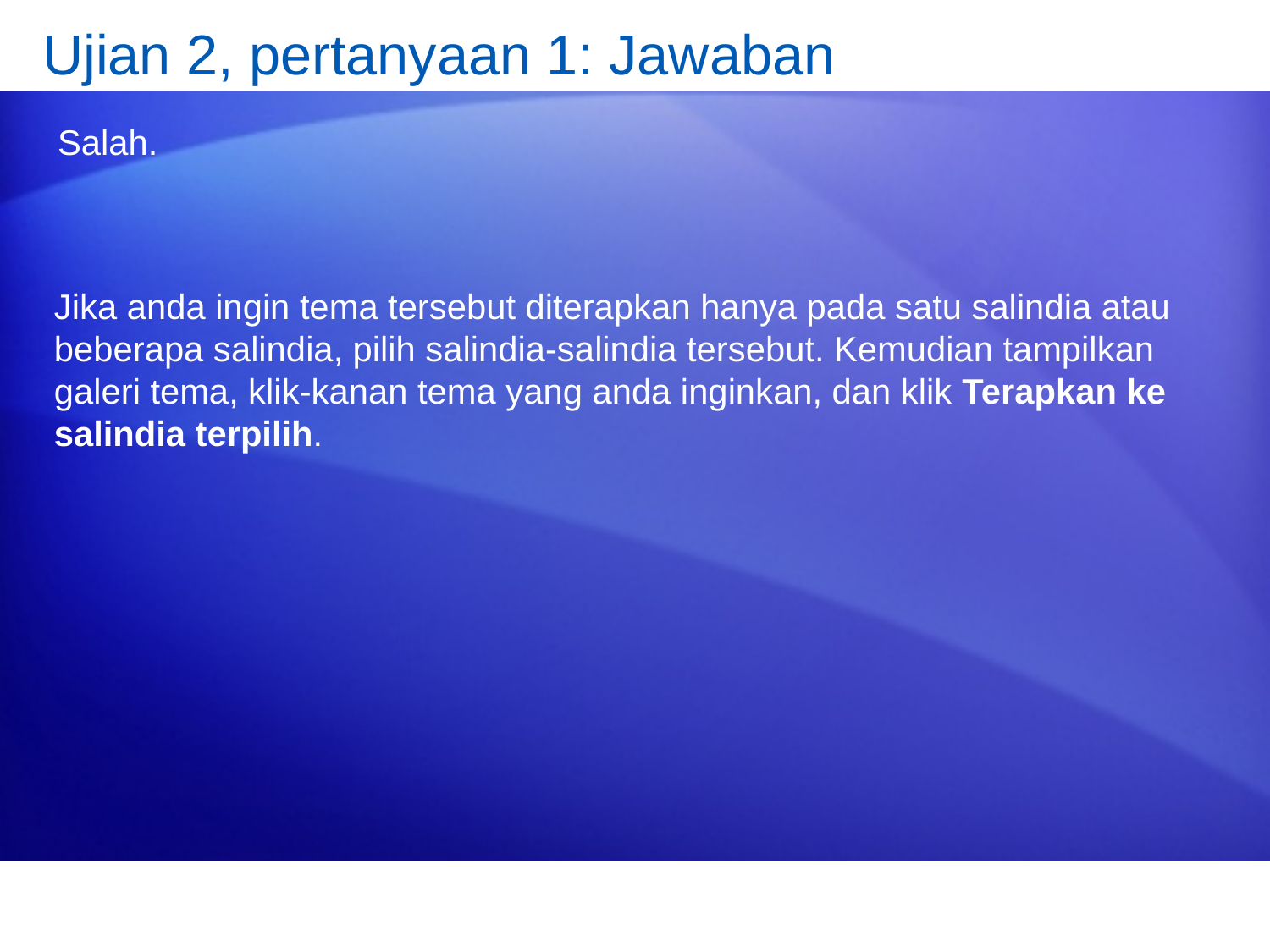

# Ujian 2, pertanyaan 1: Jawaban
Salah.
Jika anda ingin tema tersebut diterapkan hanya pada satu salindia atau beberapa salindia, pilih salindia-salindia tersebut. Kemudian tampilkan galeri tema, klik-kanan tema yang anda inginkan, dan klik Terapkan ke salindia terpilih.